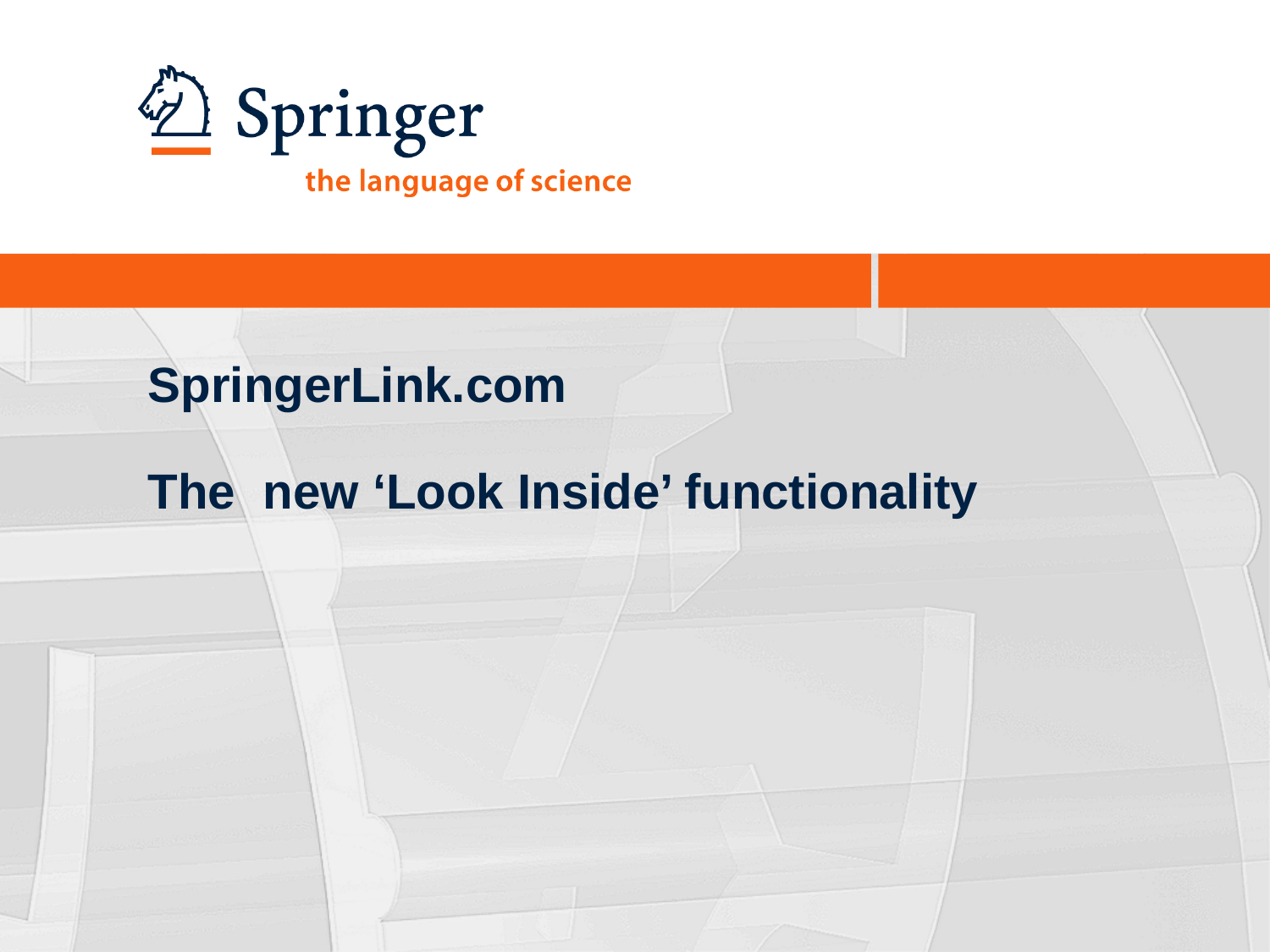

# SpringerLink.com The  new ‘Look Inside’ functionality